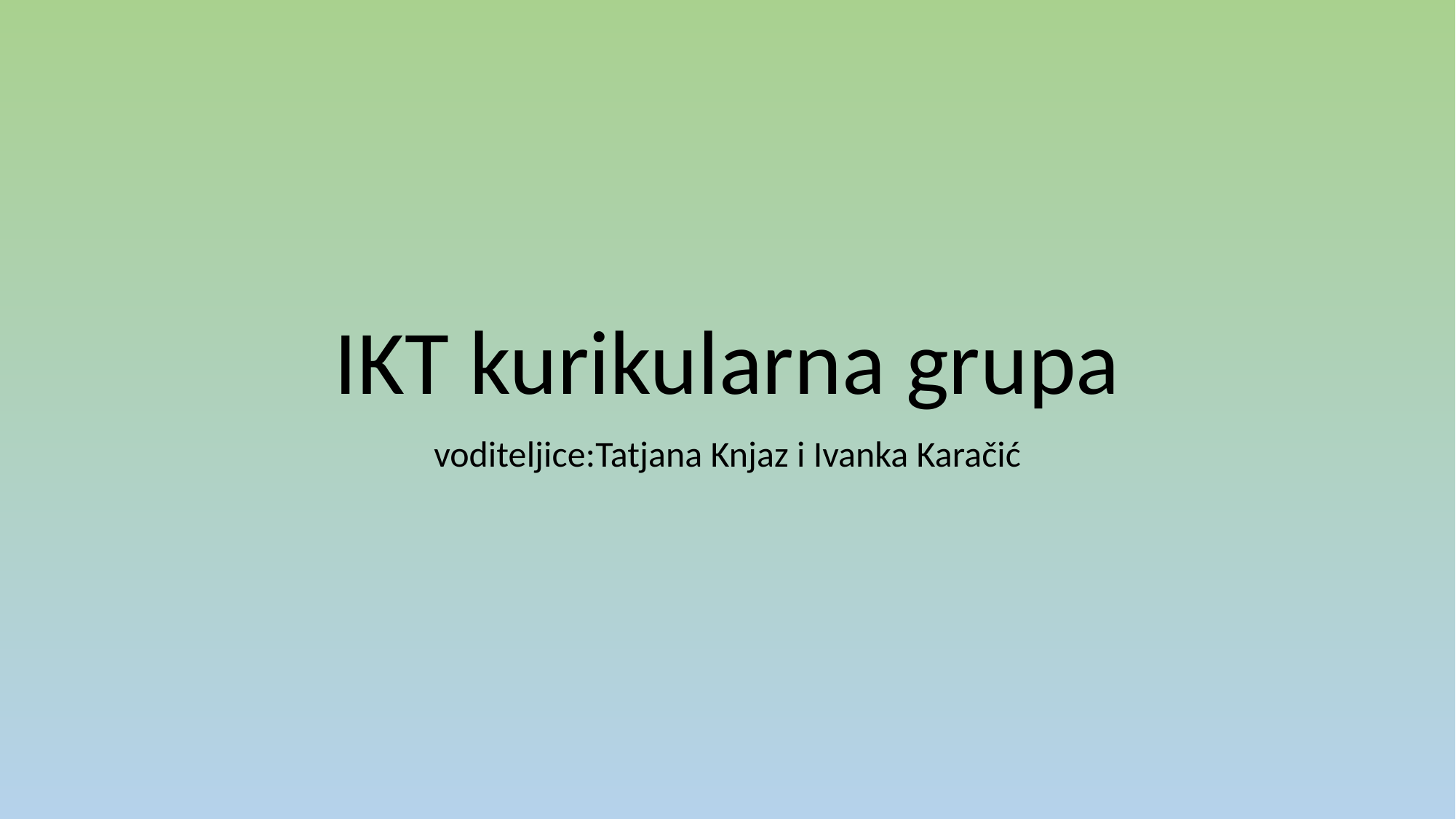

# IKT kurikularna grupa
voditeljice:Tatjana Knjaz i Ivanka Karačić